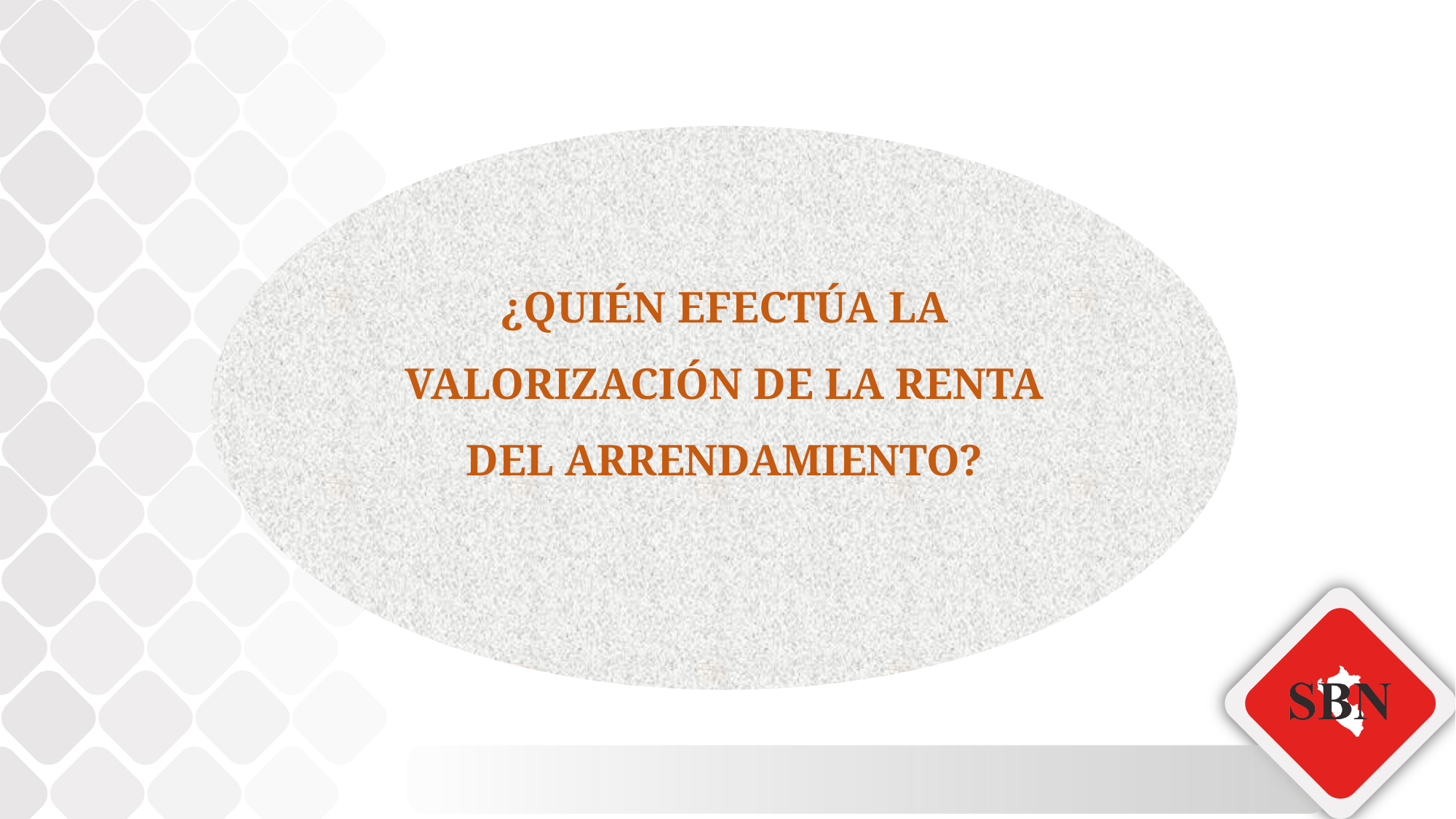

¿QUIÉN EFECTÚA LA VALORIZACIÓN DE LA RENTA DEL ARRENDAMIENTO?